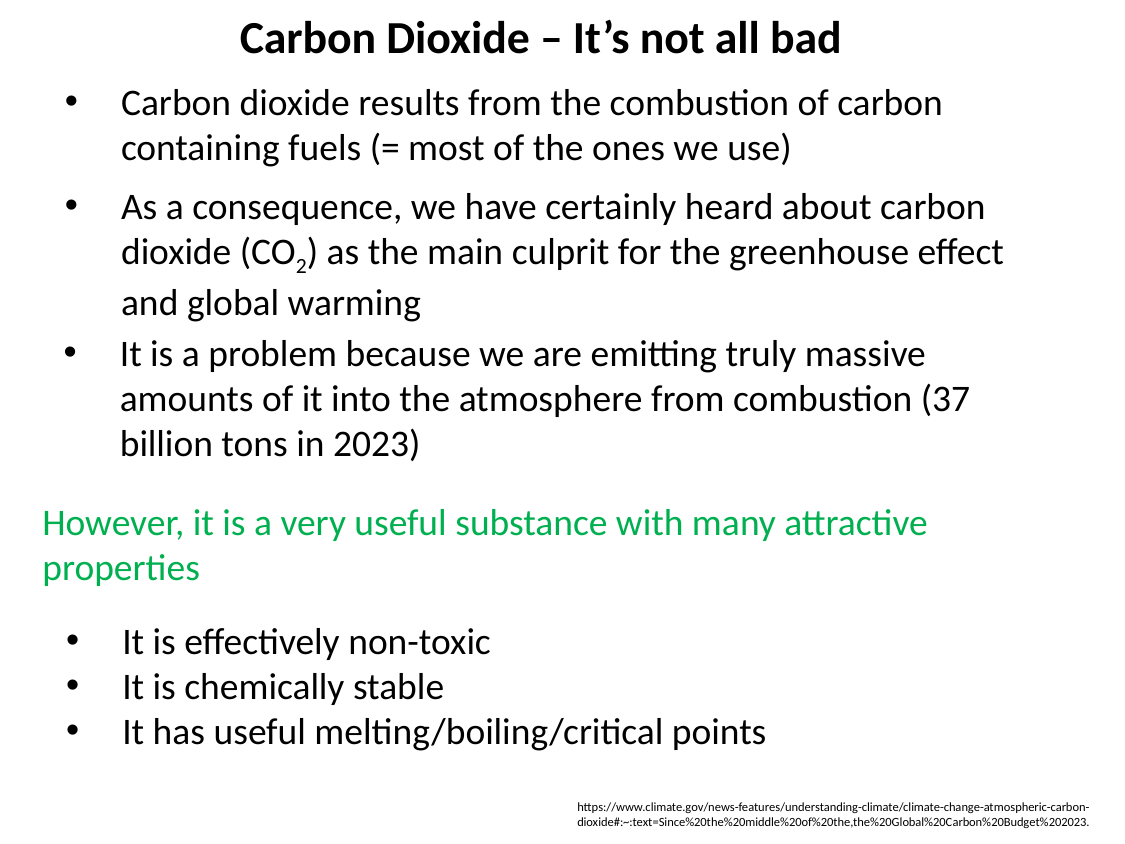

Carbon Dioxide – It’s not all bad
Carbon dioxide results from the combustion of carbon containing fuels (= most of the ones we use)
As a consequence, we have certainly heard about carbon dioxide (CO2) as the main culprit for the greenhouse effect and global warming
It is a problem because we are emitting truly massive amounts of it into the atmosphere from combustion (37 billion tons in 2023)
However, it is a very useful substance with many attractive properties
It is effectively non-toxic
It is chemically stable
It has useful melting/boiling/critical points
https://www.climate.gov/news-features/understanding-climate/climate-change-atmospheric-carbon-dioxide#:~:text=Since%20the%20middle%20of%20the,the%20Global%20Carbon%20Budget%202023.